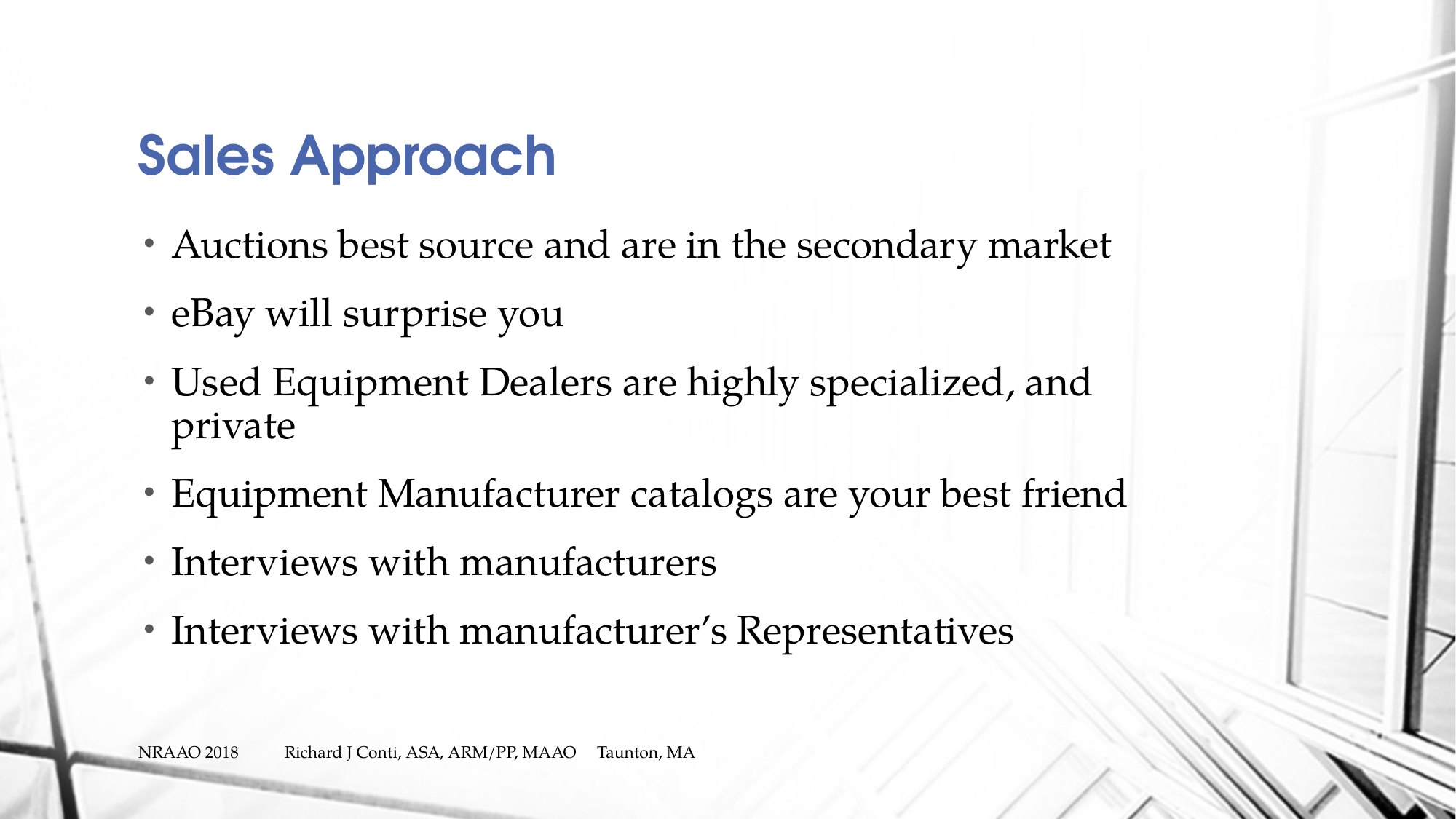

# Sales Approach
Auctions best source and are in the secondary market
eBay will surprise you
Used Equipment Dealers are highly specialized, and private
Equipment Manufacturer catalogs are your best friend
Interviews with manufacturers
Interviews with manufacturer’s Representatives

NRAAO 2018           Richard J Conti, ASA, ARM/PP, MAAO     Taunton, MA